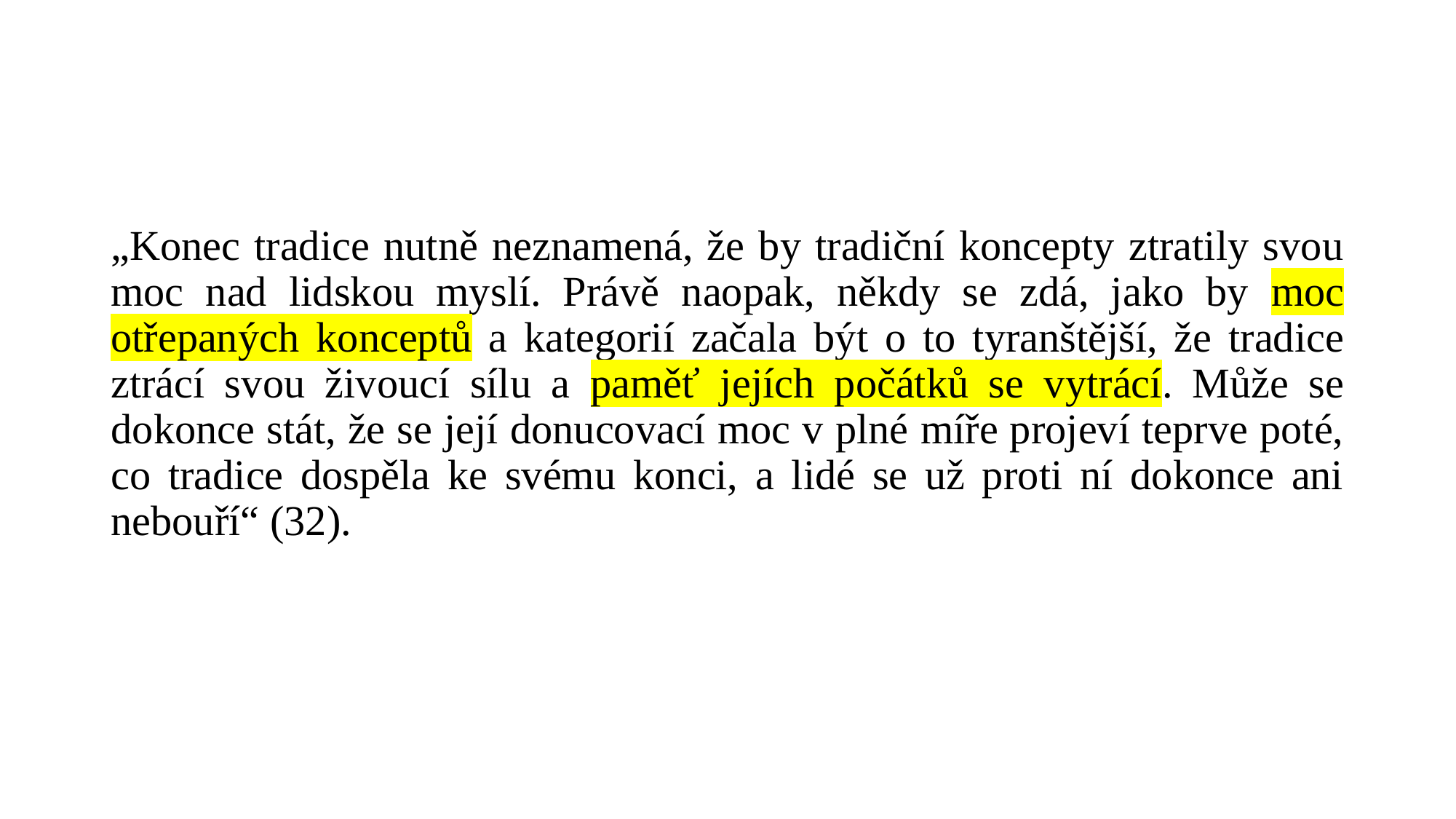

#
„Konec tradice nutně neznamená, že by tradiční koncepty ztratily svou moc nad lidskou myslí. Právě naopak, někdy se zdá, jako by moc otřepaných konceptů a kategorií začala být o to tyranštější, že tradice ztrácí svou živoucí sílu a paměť jejích počátků se vytrácí. Může se dokonce stát, že se její donucovací moc v plné míře projeví teprve poté, co tradice dospěla ke svému konci, a lidé se už proti ní dokonce ani nebouří“ (32).